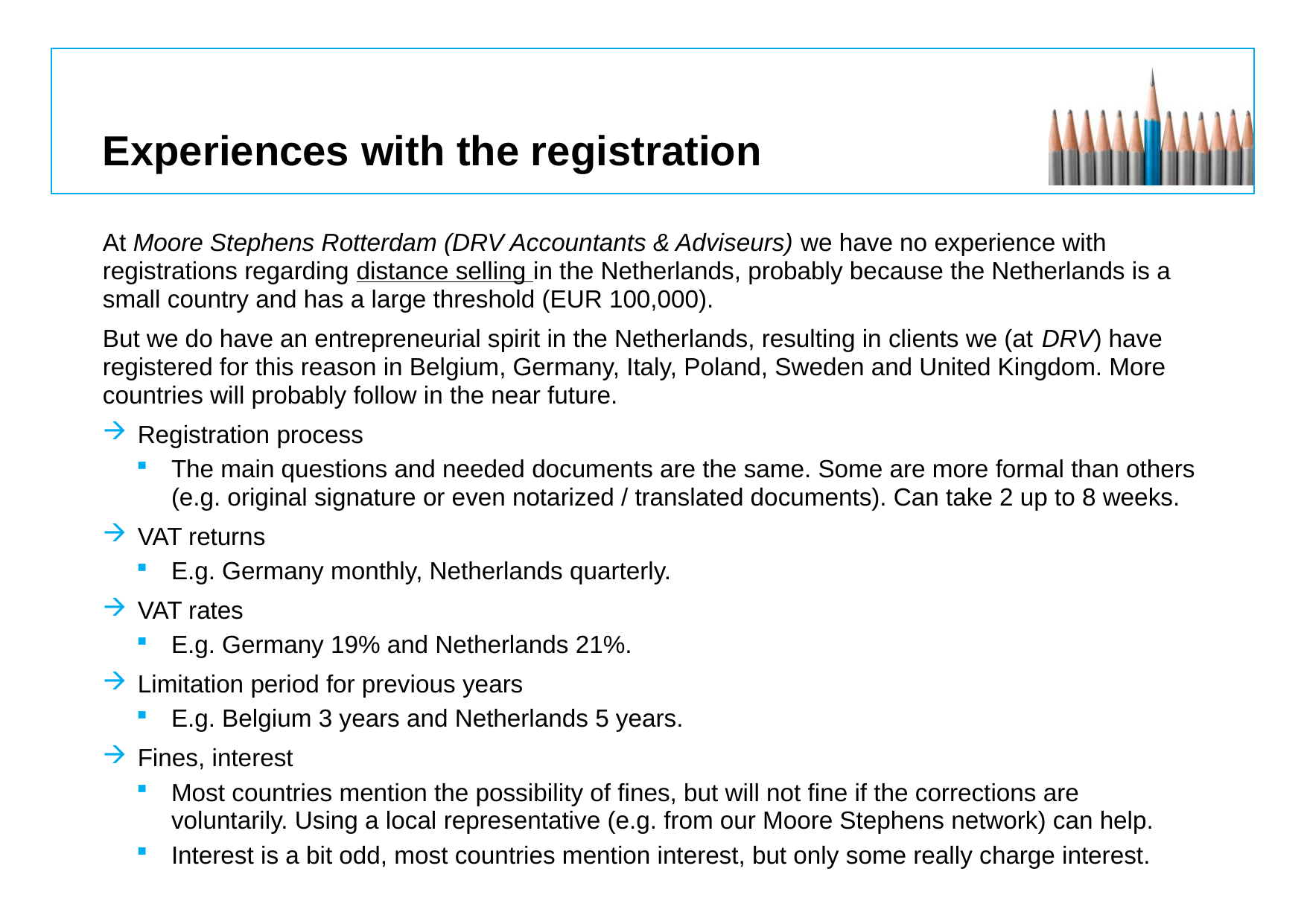

# Experiences with the registration
At Moore Stephens Rotterdam (DRV Accountants & Adviseurs) we have no experience with registrations regarding distance selling in the Netherlands, probably because the Netherlands is a small country and has a large threshold (EUR 100,000).
But we do have an entrepreneurial spirit in the Netherlands, resulting in clients we (at DRV) have registered for this reason in Belgium, Germany, Italy, Poland, Sweden and United Kingdom. More countries will probably follow in the near future.
Registration process
The main questions and needed documents are the same. Some are more formal than others (e.g. original signature or even notarized / translated documents). Can take 2 up to 8 weeks.
VAT returns
E.g. Germany monthly, Netherlands quarterly.
VAT rates
E.g. Germany 19% and Netherlands 21%.
Limitation period for previous years
E.g. Belgium 3 years and Netherlands 5 years.
Fines, interest
Most countries mention the possibility of fines, but will not fine if the corrections are voluntarily. Using a local representative (e.g. from our Moore Stephens network) can help.
Interest is a bit odd, most countries mention interest, but only some really charge interest.